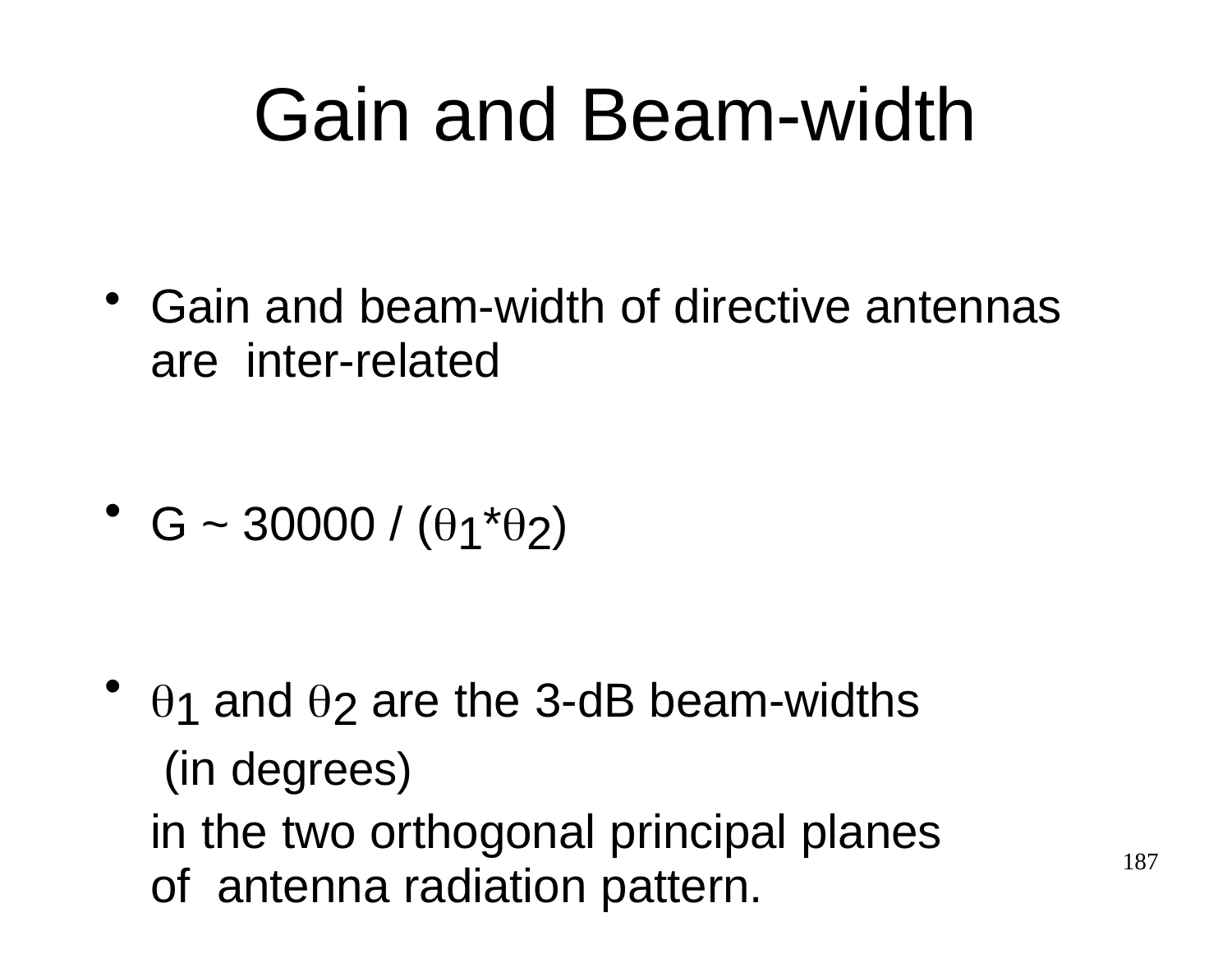

# Gain and Beam-width
Gain and beam-width of directive antennas are  inter-related

G ~ 30000 / (θ1*θ2)

θ1 and θ2 are the 3-dB beam-widths  (in degrees)
in the two orthogonal principal planes of  antenna radiation pattern.
187